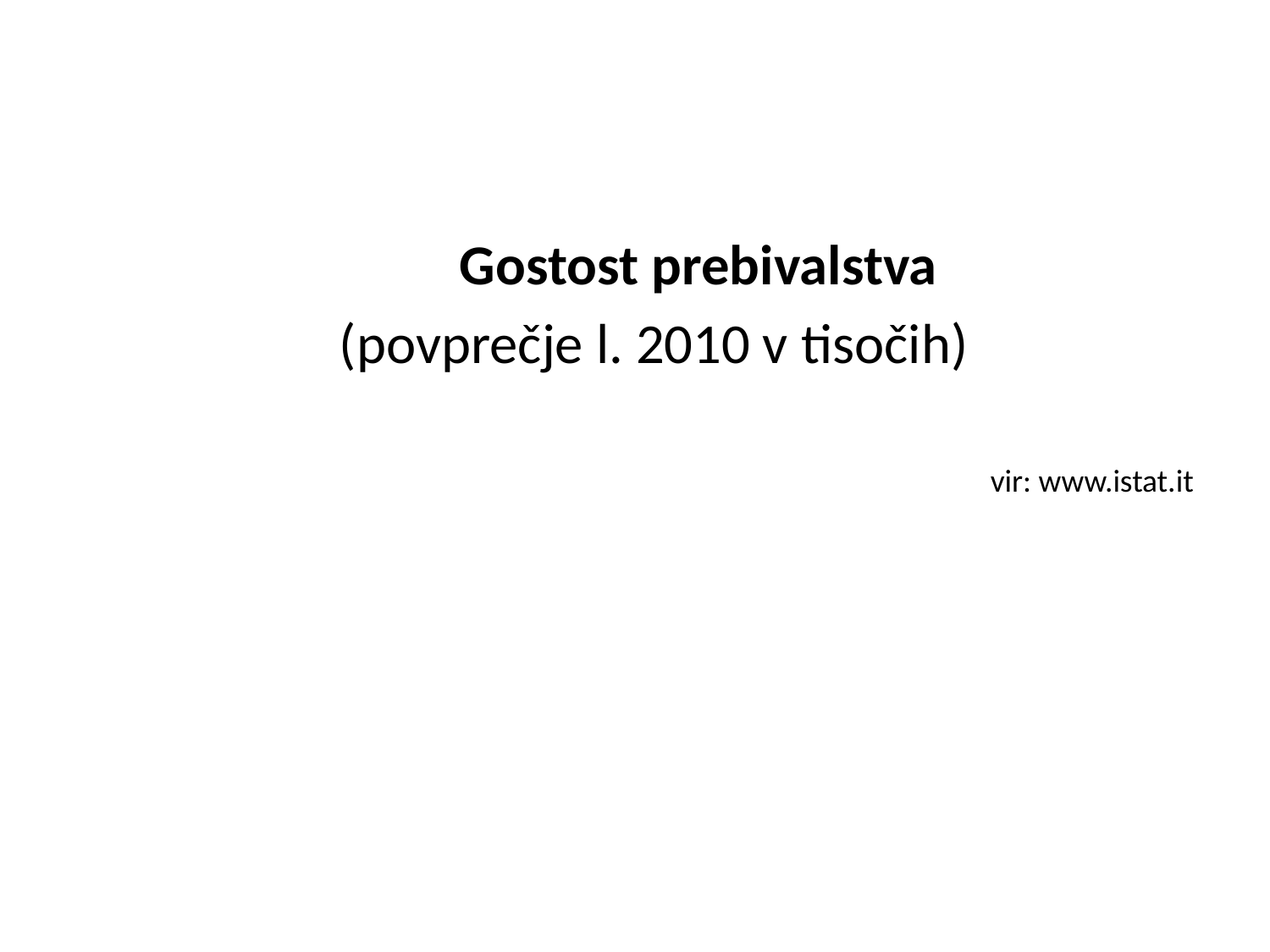

#
	Gostost prebivalstva
    (povprečje l. 2010 v tisočih)

vir: www.istat.it